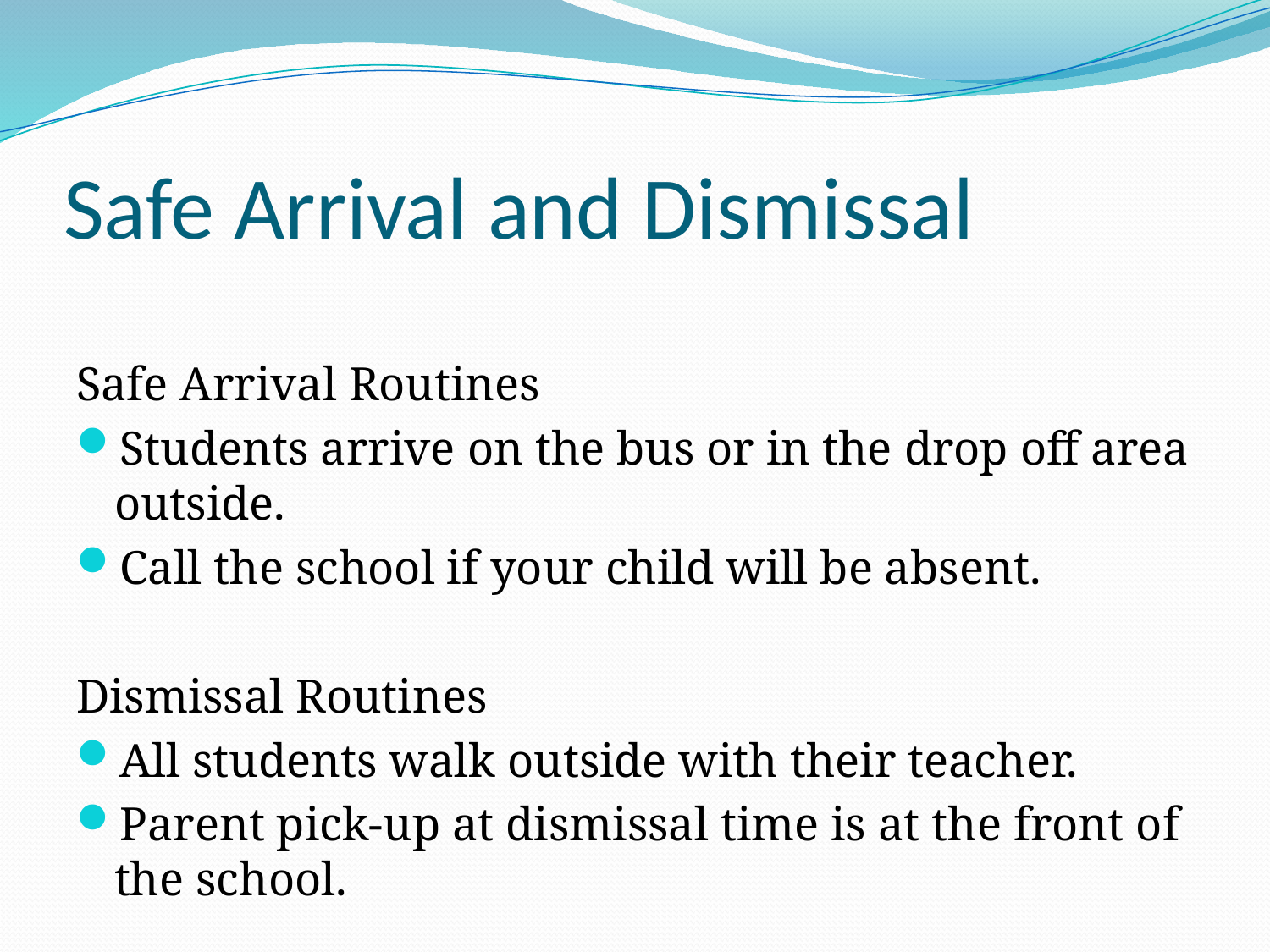

# Safe Arrival and Dismissal
Safe Arrival Routines
Students arrive on the bus or in the drop off area outside.
Call the school if your child will be absent.

Dismissal Routines
All students walk outside with their teacher.
Parent pick-up at dismissal time is at the front of the school.